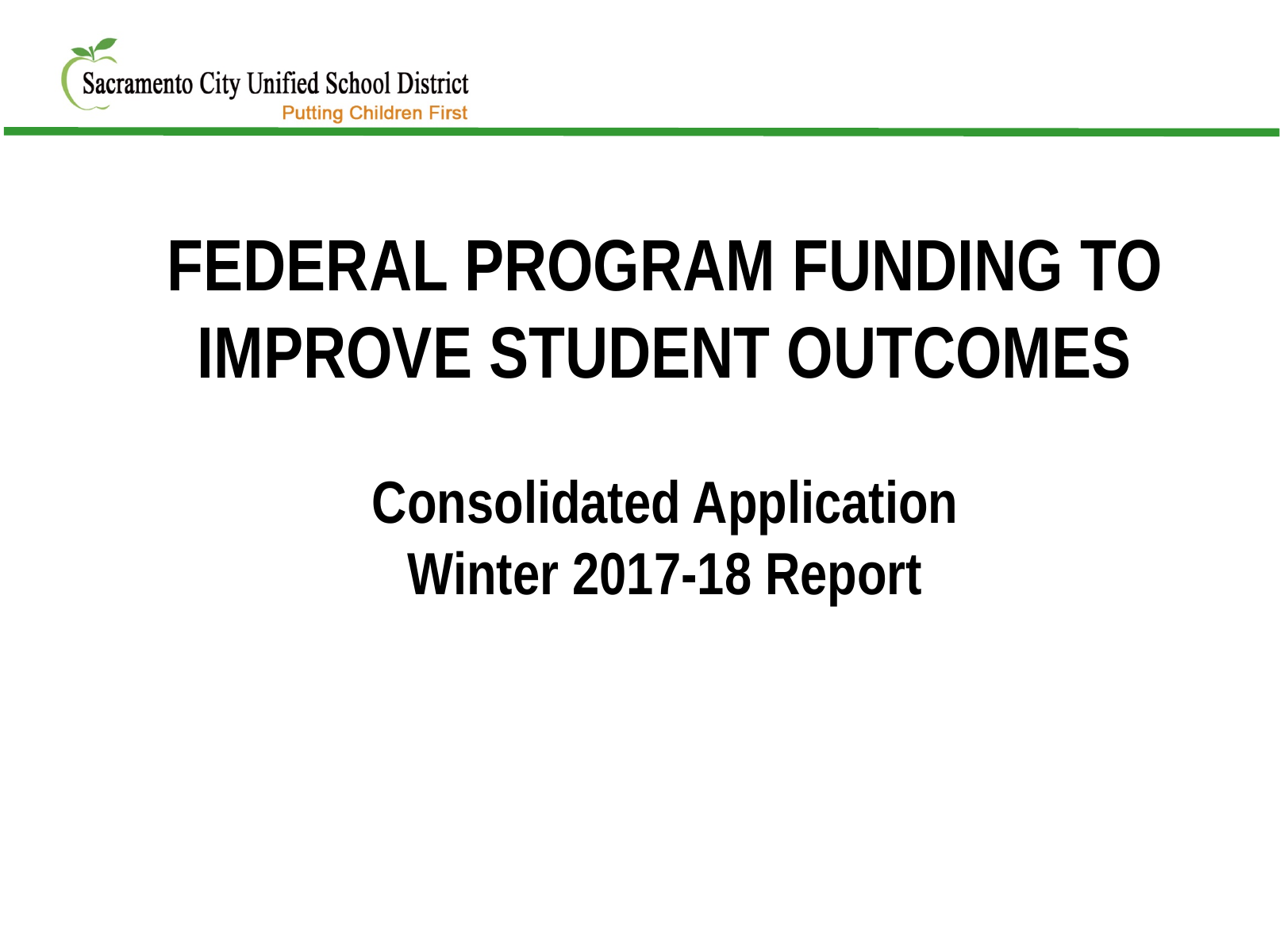

FEDERAL PROGRAM FUNDING TO IMPROVE STUDENT OUTCOMES

Consolidated Application
Winter 2017-18 Report